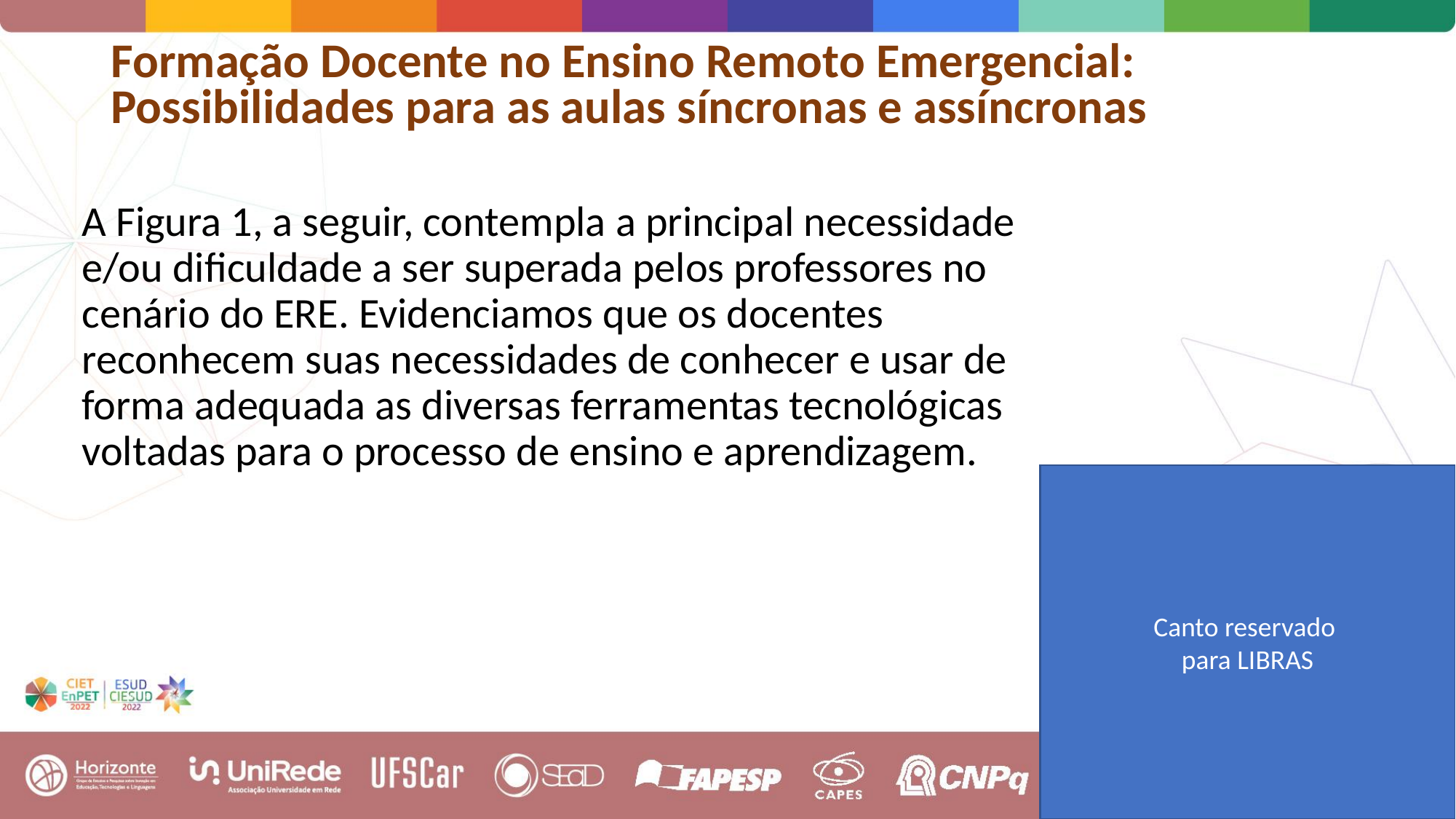

# Formação Docente no Ensino Remoto Emergencial: Possibilidades para as aulas síncronas e assíncronas
A Figura 1, a seguir, contempla a principal necessidade e/ou dificuldade a ser superada pelos professores no cenário do ERE. Evidenciamos que os docentes reconhecem suas necessidades de conhecer e usar de forma adequada as diversas ferramentas tecnológicas voltadas para o processo de ensino e aprendizagem.

Canto reservado
para LIBRAS